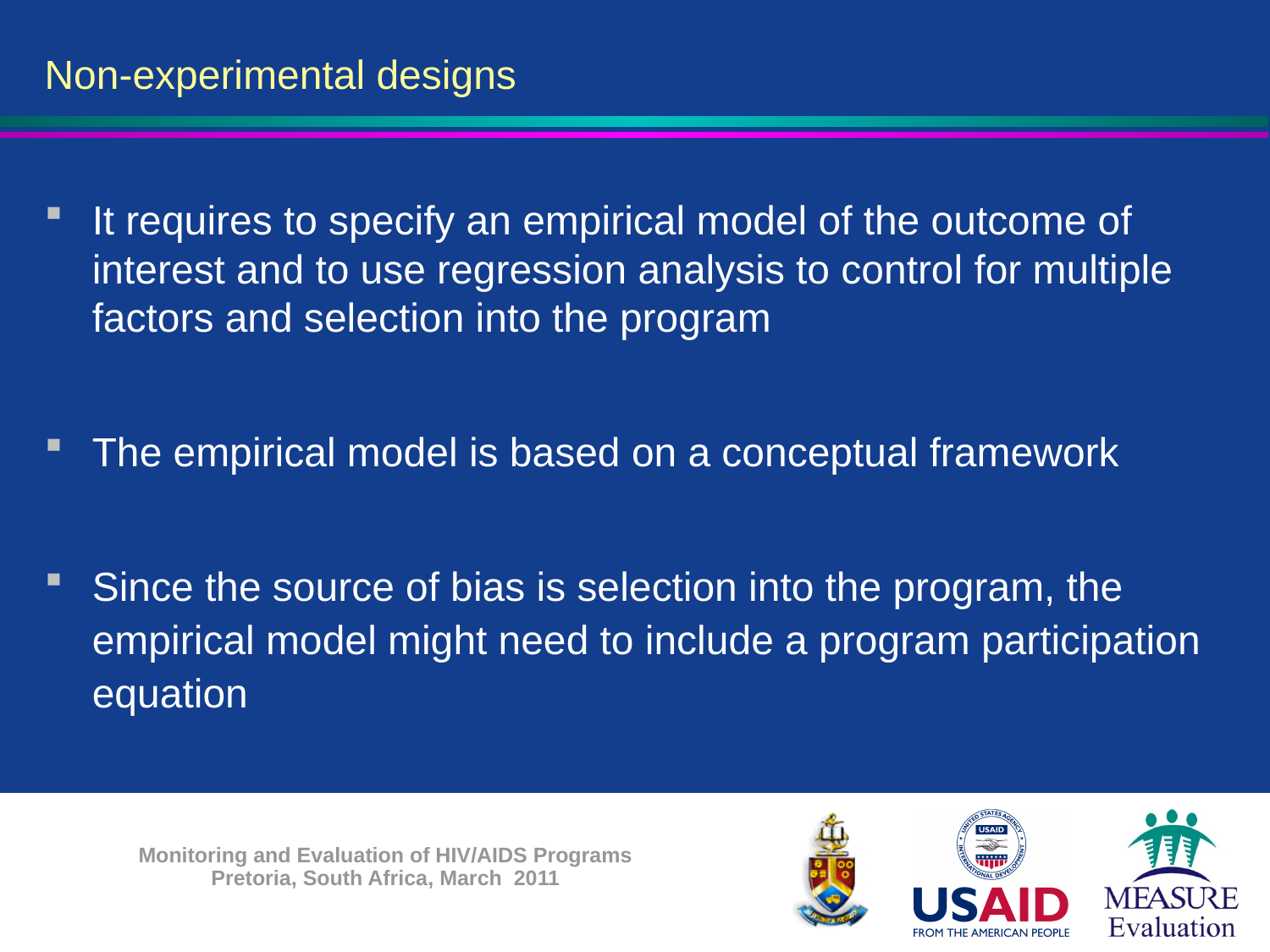

Non-experimental designs

It requires to specify an empirical model of the outcome of interest and to use regression analysis to control for multiple factors and selection into the program

The empirical model is based on a conceptual framework

Since the source of bias is selection into the program, the empirical model might need to include a program participation equation